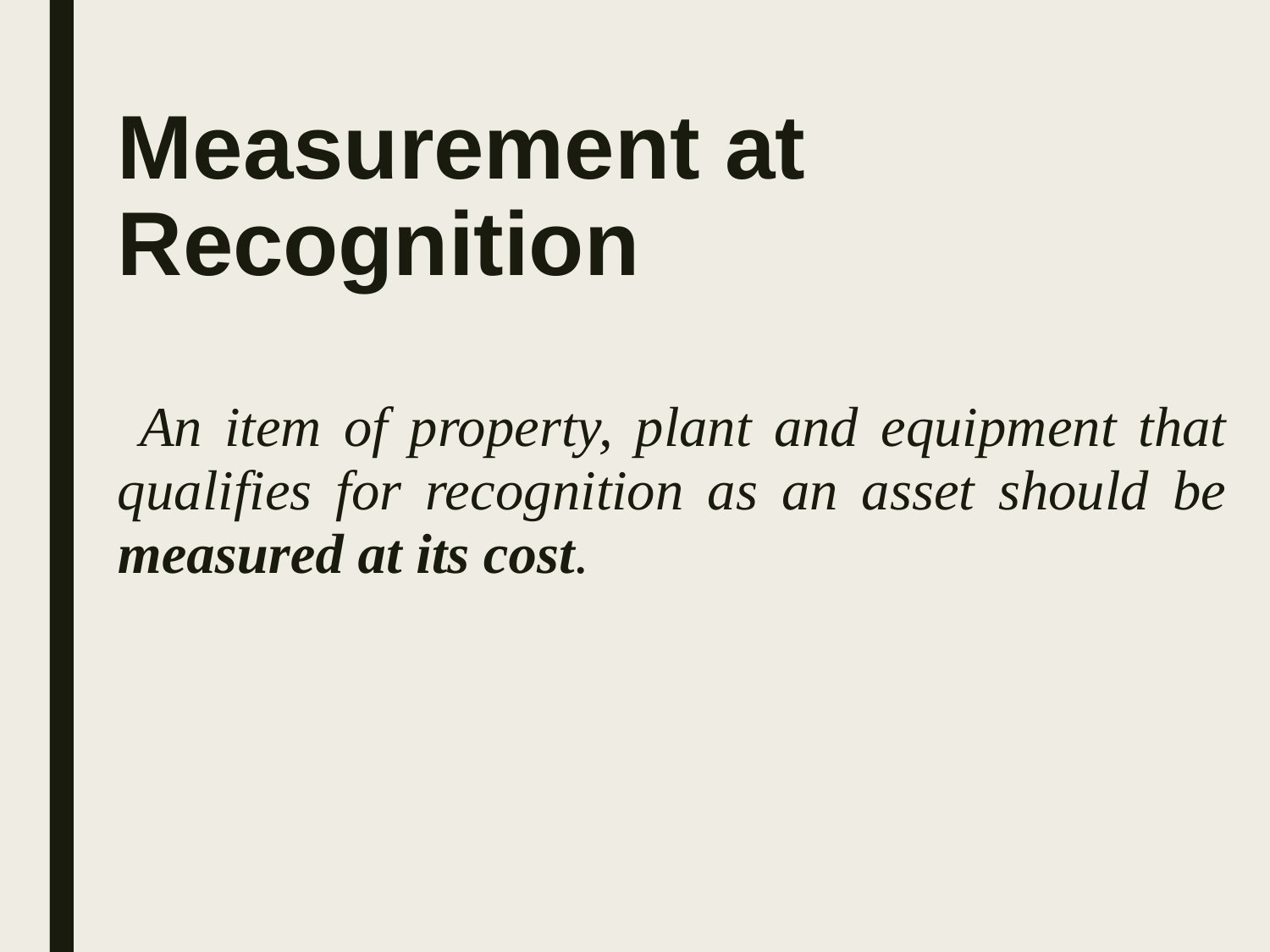

# Measurement at Recognition
 An item of property, plant and equipment that qualifies for recognition as an asset should be measured at its cost.